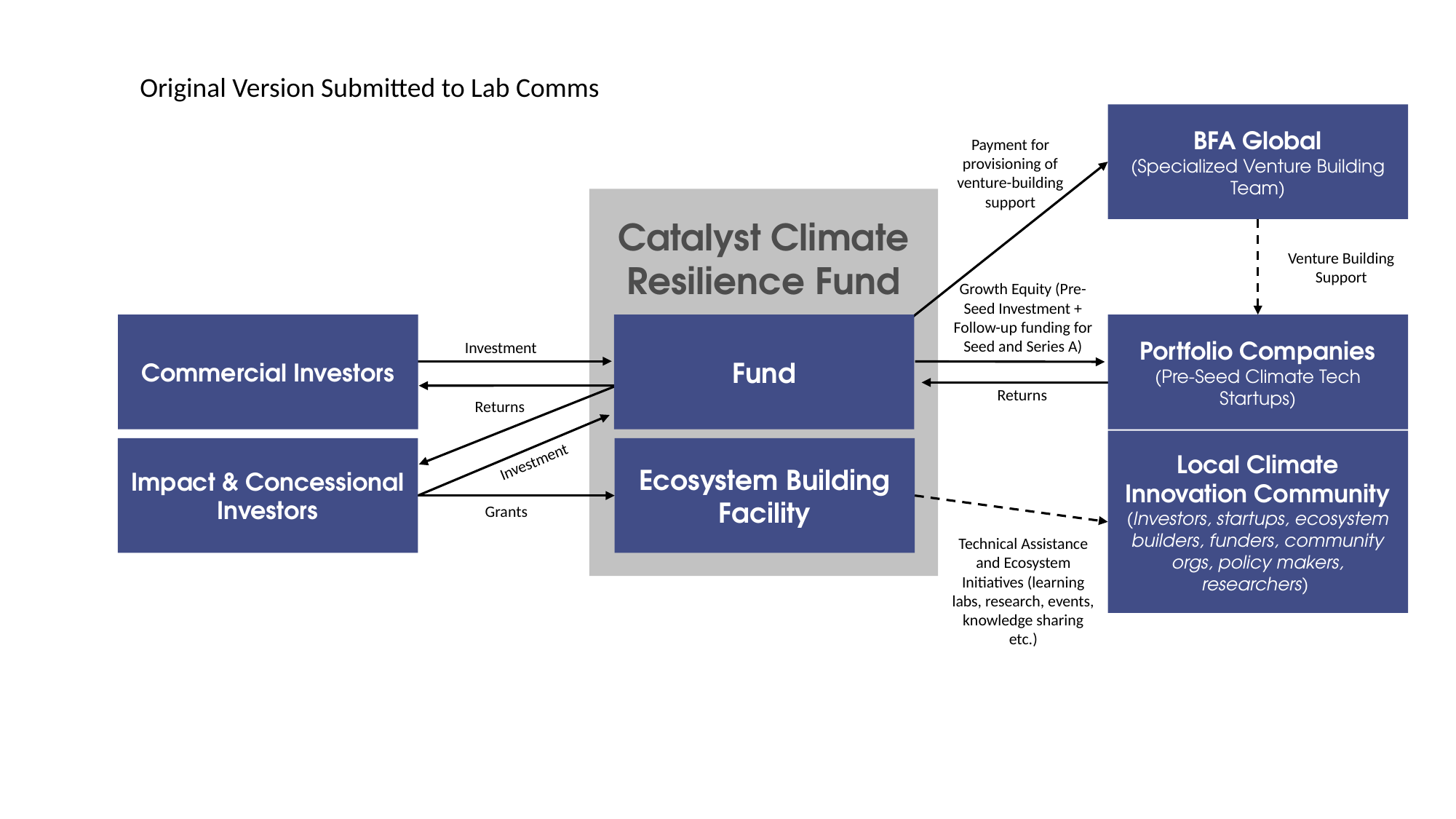

Original Version Submitted to Lab Comms
BFA Global
(Specialized Venture Building Team)
Payment for provisioning of venture-building support

Catalyst Climate Resilience Fund
Venture Building Support
Growth Equity (Pre-Seed Investment + Follow-up funding for Seed and Series A)
Commercial Investors
Fund
Portfolio Companies
(Pre-Seed Climate Tech Startups)
Investment
Returns
Returns
Local Climate Innovation Community
(Investors, startups, ecosystem builders, funders, community orgs, policy makers, researchers)
Impact & Concessional Investors
Ecosystem Building Facility
Investment
Grants
Technical Assistance and Ecosystem Initiatives (learning labs, research, events, knowledge sharing etc.)